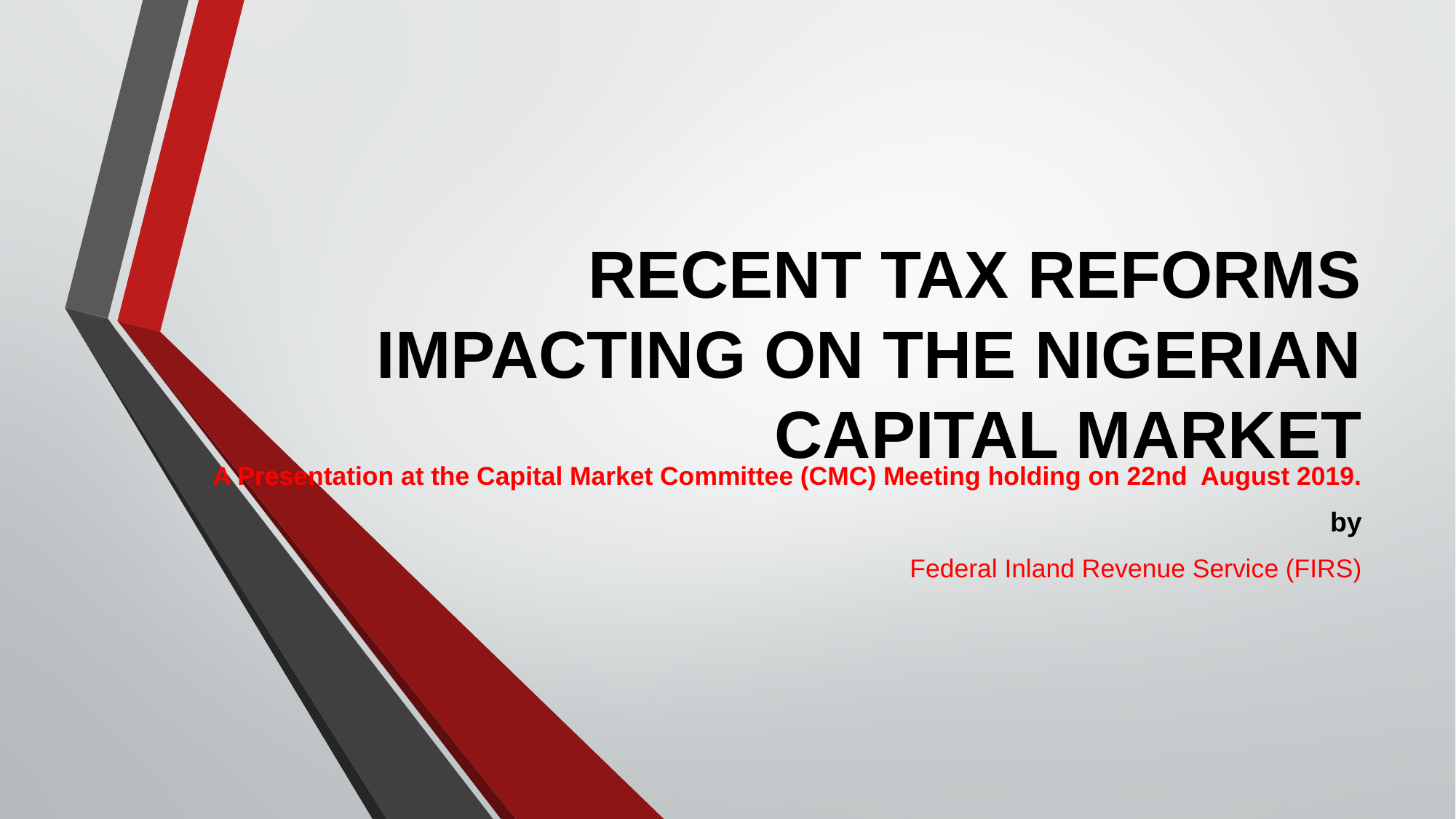

# RECENT TAX REFORMS IMPACTING ON THE NIGERIAN CAPITAL MARKET
A Presentation at the Capital Market Committee (CMC) Meeting holding on 22nd  August 2019.
by
Federal Inland Revenue Service (FIRS)